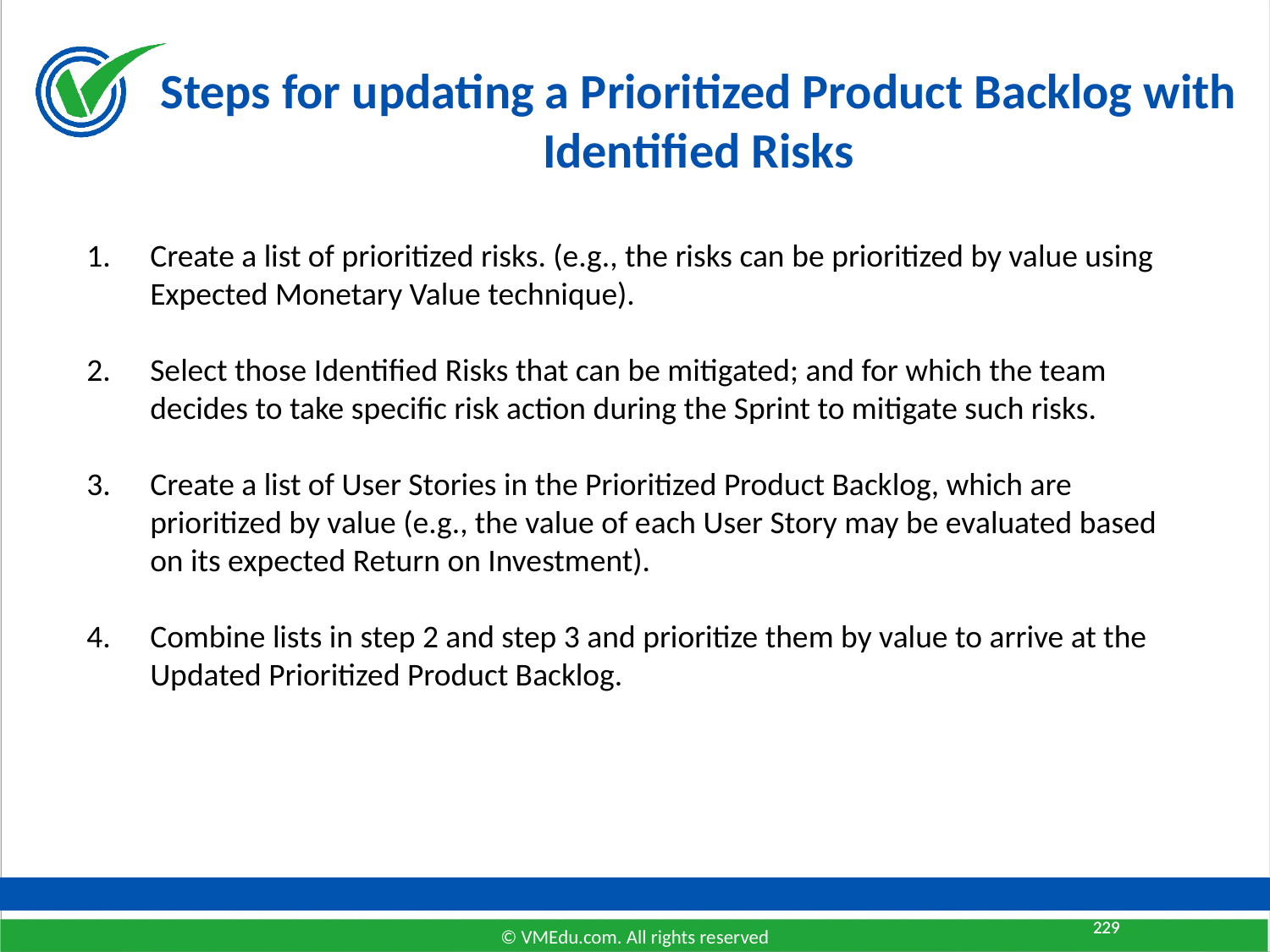

Steps for updating a Prioritized Product Backlog with Identified Risks
Create a list of prioritized risks. (e.g., the risks can be prioritized by value using Expected Monetary Value technique).

Select those Identified Risks that can be mitigated; and for which the team decides to take specific risk action during the Sprint to mitigate such risks.

Create a list of User Stories in the Prioritized Product Backlog, which are prioritized by value (e.g., the value of each User Story may be evaluated based on its expected Return on Investment).

Combine lists in step 2 and step 3 and prioritize them by value to arrive at the Updated Prioritized Product Backlog.
229